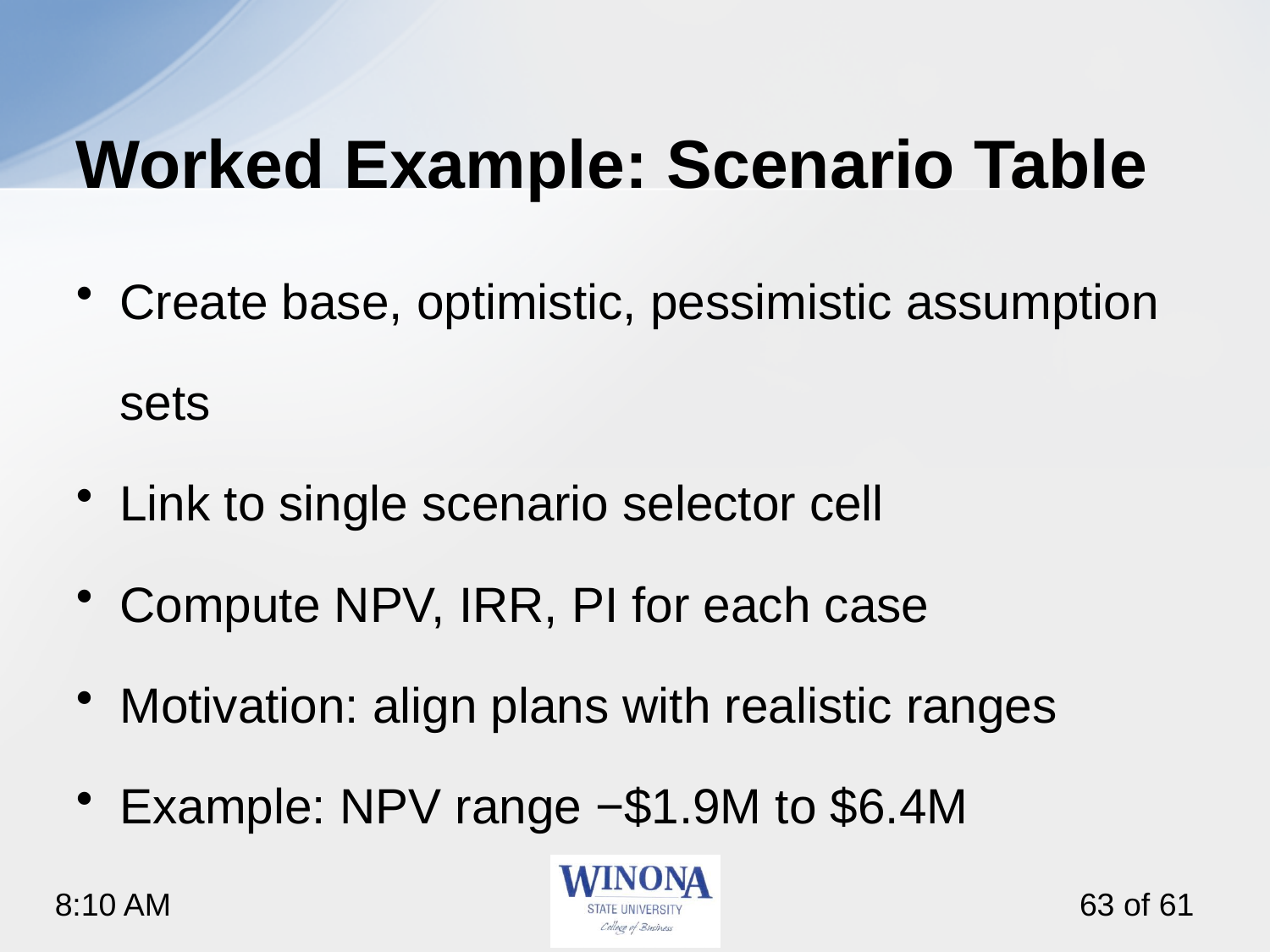

# Worked Example: Scenario Table
Create base, optimistic, pessimistic assumption sets
Link to single scenario selector cell
Compute NPV, IRR, PI for each case
Motivation: align plans with realistic ranges
Example: NPV range −$1.9M to $6.4M